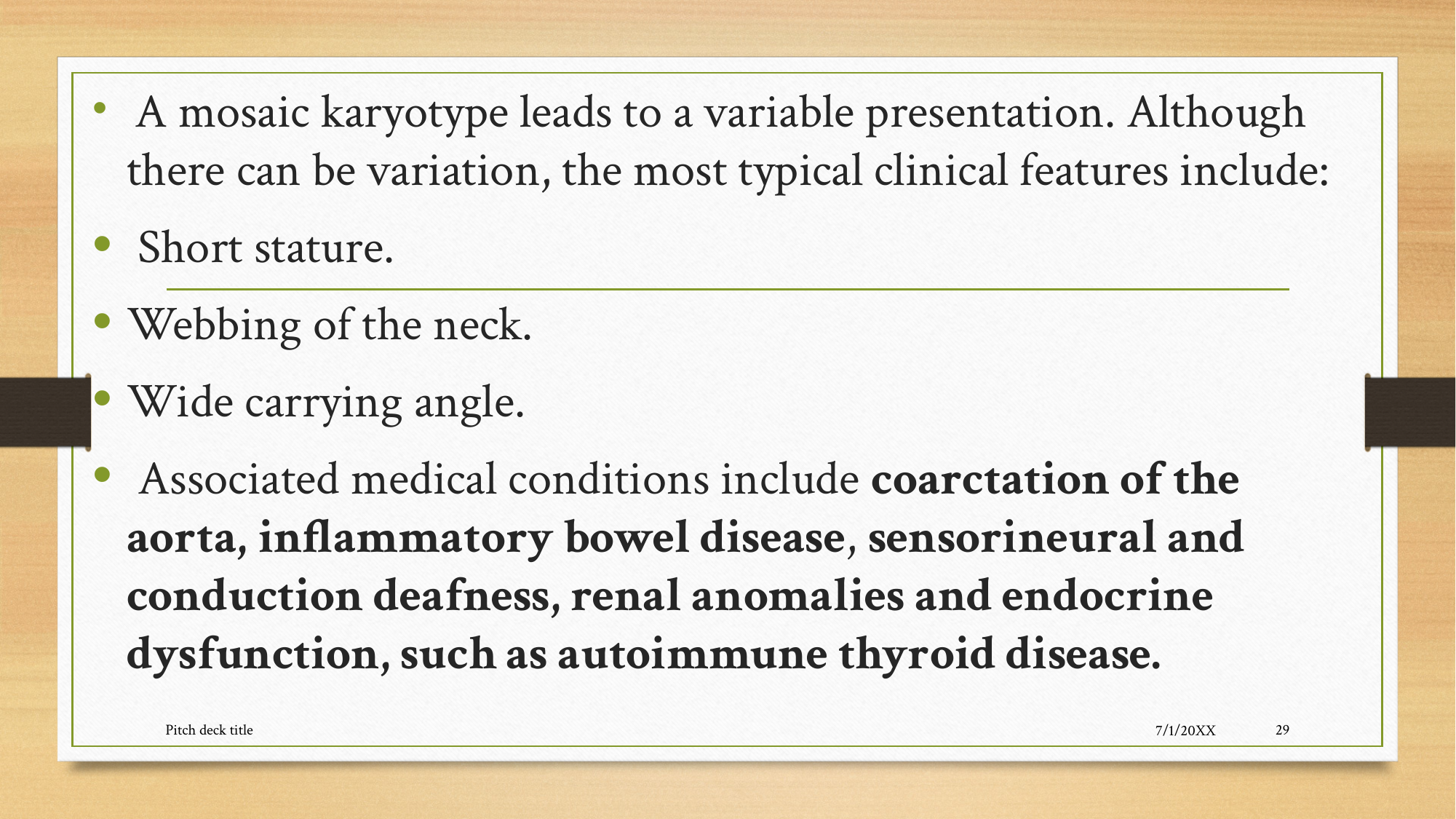

A mosaic karyotype leads to a variable presentation. Although there can be variation, the most typical clinical features include:
 Short stature.
Webbing of the neck.
Wide carrying angle.
 Associated medical conditions include coarctation of the aorta, inflammatory bowel disease, sensorineural and conduction deafness, renal anomalies and endocrine dysfunction, such as autoimmune thyroid disease.
Pitch deck title
7/1/20XX
29